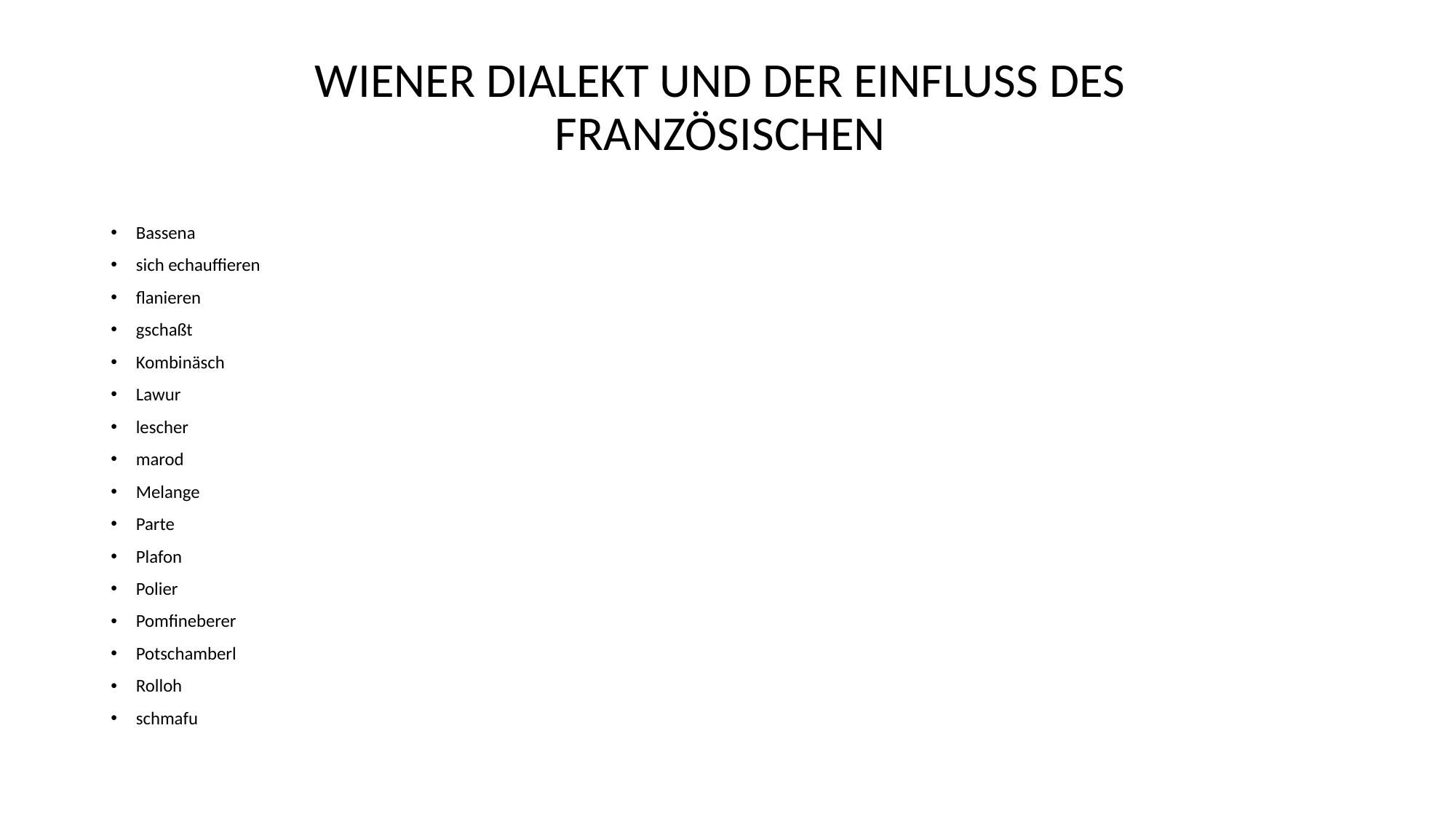

# WIENER DIALEKT UND DER EINFLUSS DES FRANZÖSISCHEN
Bassena
sich echauffieren
flanieren
gschaßt
Kombinäsch
Lawur
lescher
marod
Melange
Parte
Plafon
Polier
Pomfineberer
Potschamberl
Rolloh
schmafu